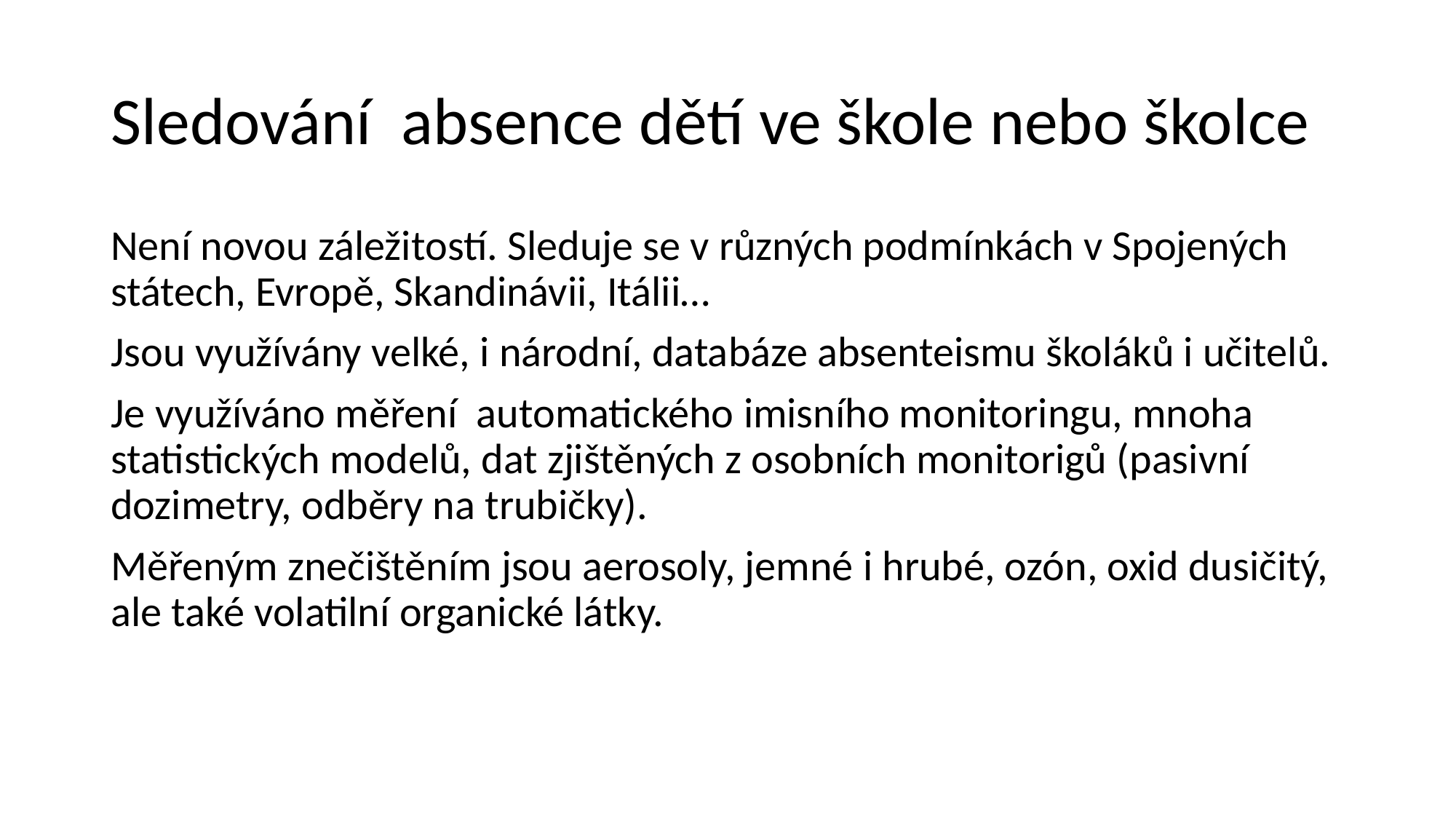

# Sledování  absence dětí ve škole nebo školce
Není novou záležitostí. Sleduje se v různých podmínkách v Spojených státech, Evropě, Skandinávii, Itálii…
Jsou využívány velké, i národní, databáze absenteismu školáků i učitelů.
Je využíváno měření  automatického imisního monitoringu, mnoha statistických modelů, dat zjištěných z osobních monitorigů (pasivní dozimetry, odběry na trubičky).
Měřeným znečištěním jsou aerosoly, jemné i hrubé, ozón, oxid dusičitý, ale také volatilní organické látky.